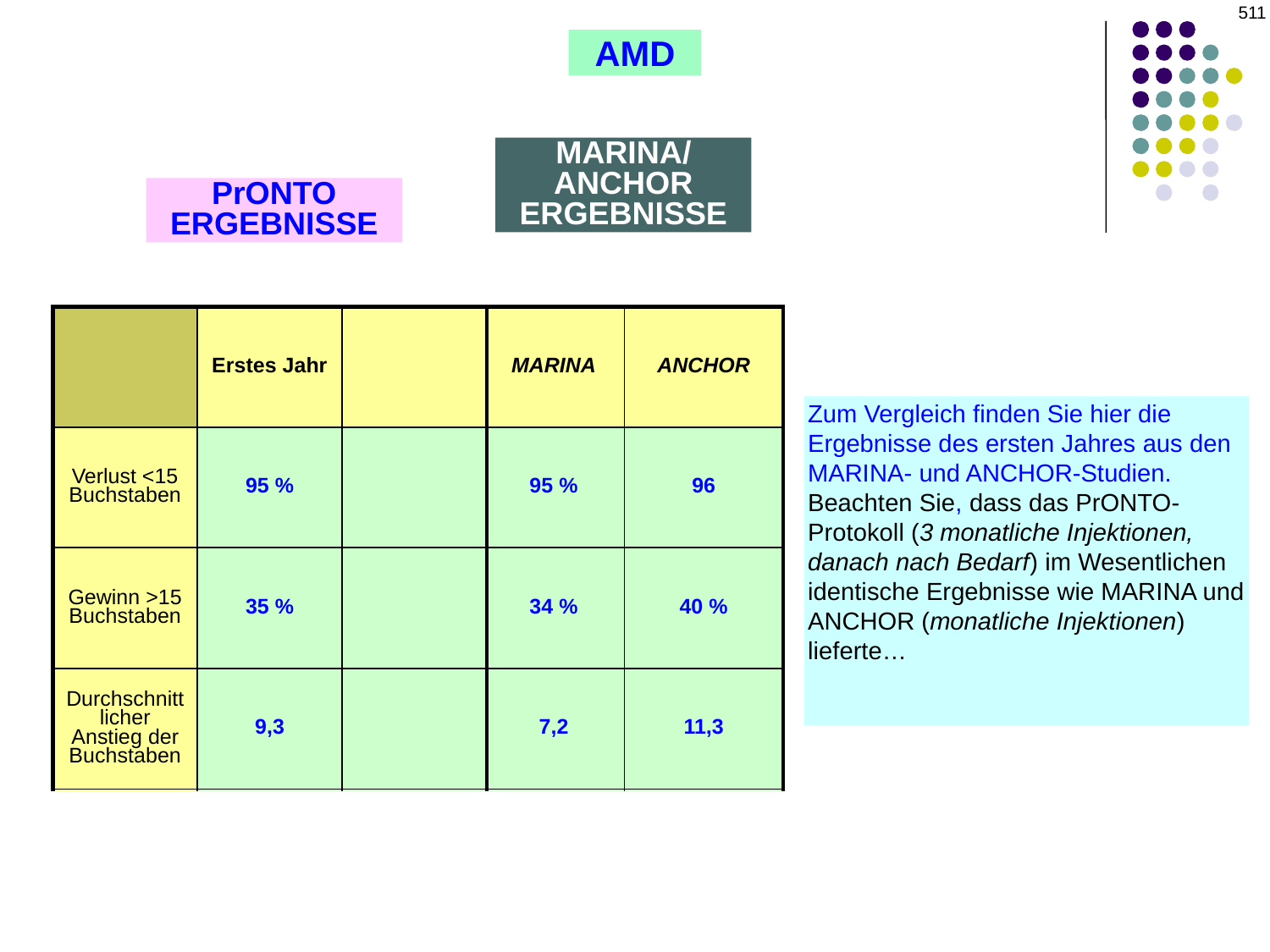

511
AMD
MARINA/
ANCHOR
ERGEBNISSE
PrONTO
ERGEBNISSE
|  | Erstes Jahr |  |
| --- | --- | --- |
| Verlust <15 Buchstaben | 95 % |  |
| Gewinn >15 Buchstaben | 35 % |  |
| Durchschnittlicher Anstieg der Buchstaben | 9,3 |  |
| Durchschnittliche Anzahl der Injektionen | 5,6 |  |
|  | MARINA | ANCHOR |
| --- | --- | --- |
| Verlust von <15 Buchstaben | 95 % | 96 |
| Gewonnen >15 Buchstaben | 34 % | 40 % |
| Durchschnittlicher Anstieg der Buchstaben | 7,2 | 11,3 |
| Durchschnittliche Anzahl der Injektionen | 13 | 13 |
Zum Vergleich finden Sie hier die Ergebnisse des ersten Jahres aus den MARINA- und ANCHOR-Studien. Beachten Sie, dass das PrONTO-Protokoll (3 monatliche Injektionen, danach nach Bedarf) im Wesentlichen identische Ergebnisse wie MARINA und ANCHOR (monatliche Injektionen) lieferte…
jedoch bei weniger als der Hälfte der
Anzahl an Injektionen.
In welchen Dosierungen wird
Ranibizumab
wurden verwendet?
Wie sieht der
Dosierungsschema?
Ist ein weiterer
Maßnahme beteiligt?